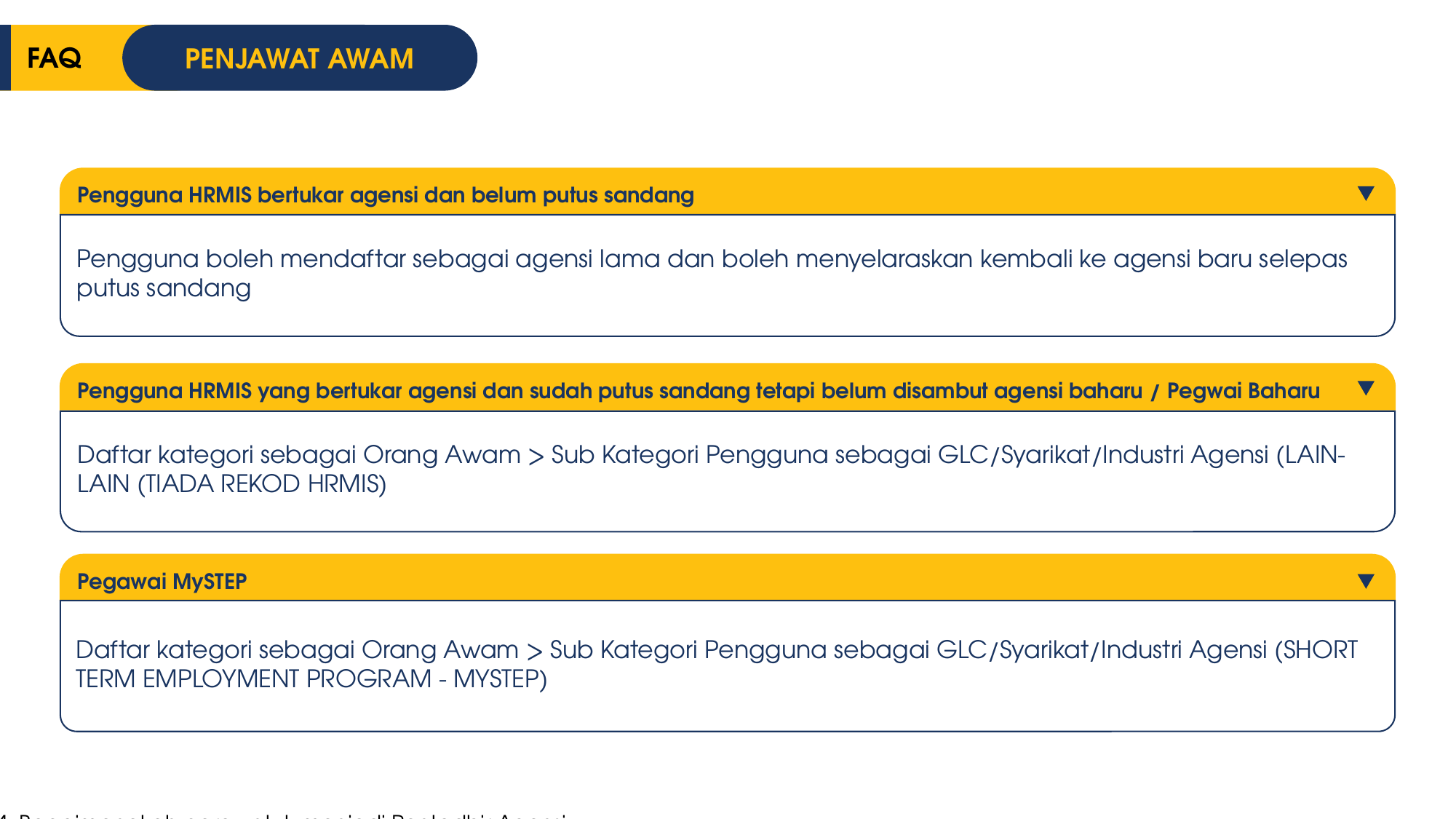

PENJAWAT AWAM
FAQ
Pengguna HRMIS bertukar agensi dan belum putus sandang

Pengguna boleh mendaftar sebagai agensi lama dan boleh menyelaraskan kembali ke agensi baru selepas putus sandang
Pengguna HRMIS yang bertukar agensi dan sudah putus sandang tetapi belum disambut agensi baharu / Pegwai Baharu

Daftar kategori sebagai Orang Awam > Sub Kategori Pengguna sebagai GLC/Syarikat/Industri Agensi (LAIN-LAIN (TIADA REKOD HRMIS)
Pegawai MySTEP

Daftar kategori sebagai Orang Awam > Sub Kategori Pengguna sebagai GLC/Syarikat/Industri Agensi (SHORT TERM EMPLOYMENT PROGRAM - MYSTEP)
4. Bagaimanakah cara untuk menjadi Pentadbir Agensi
- Pengguna adalah kakitangan kerajaan yang menggunakan HRMIS. Pengguna perlu mendaftar terlebih dahulu di dalam Sistem MyGovEvent. Setelah akaun berjaya didaftarkan,  tekan menu Info > Cara Daftar Pengguna > Muat turun surat permohonan sebagai Pentadbir Agensi dan muat naik surat ke dalam Sistem MyGovEvent.